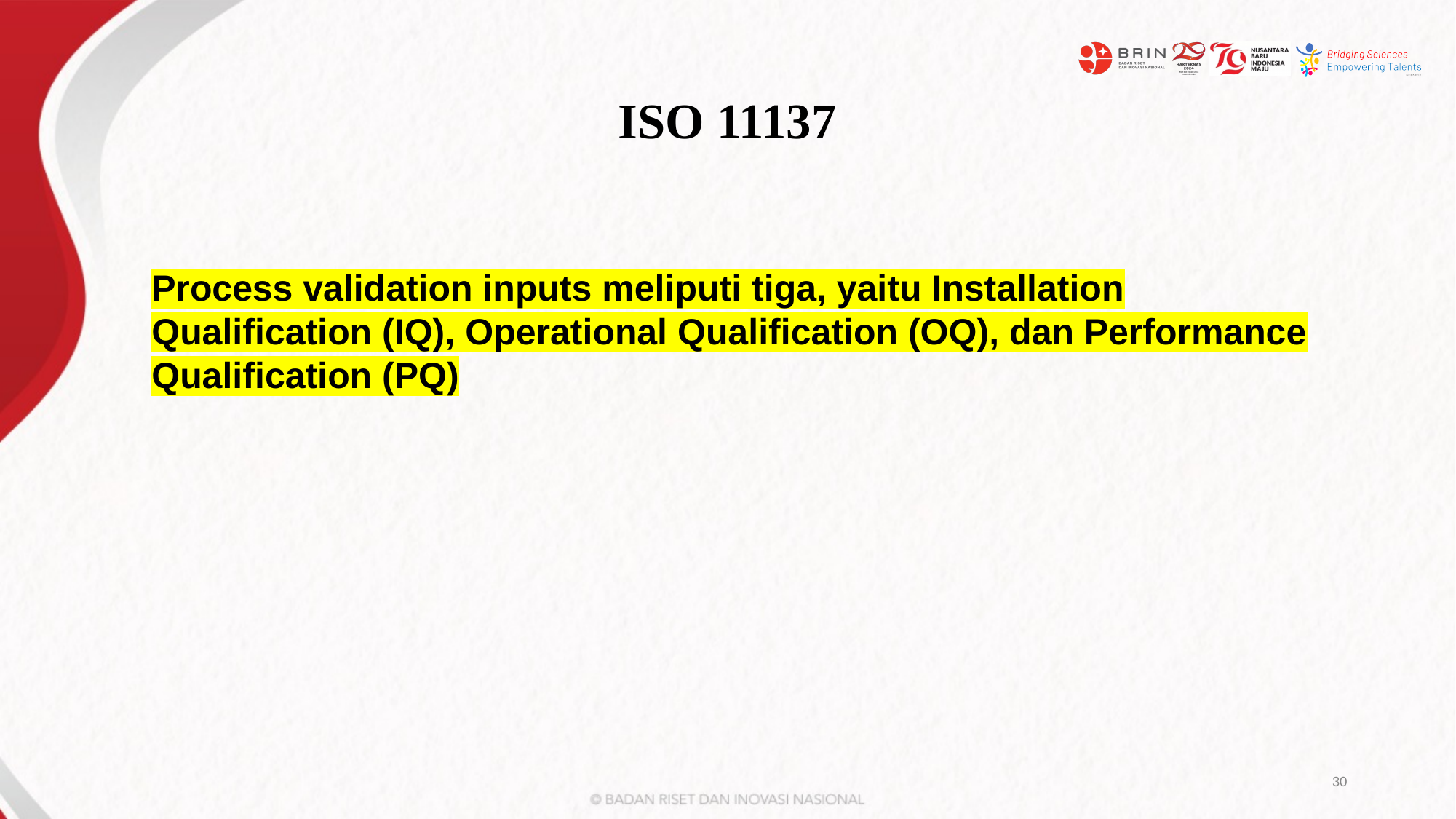

# ISO 11137
Process validation inputs meliputi tiga, yaitu Installation Qualification (IQ), Operational Qualification (OQ), dan Performance Qualification (PQ)
30